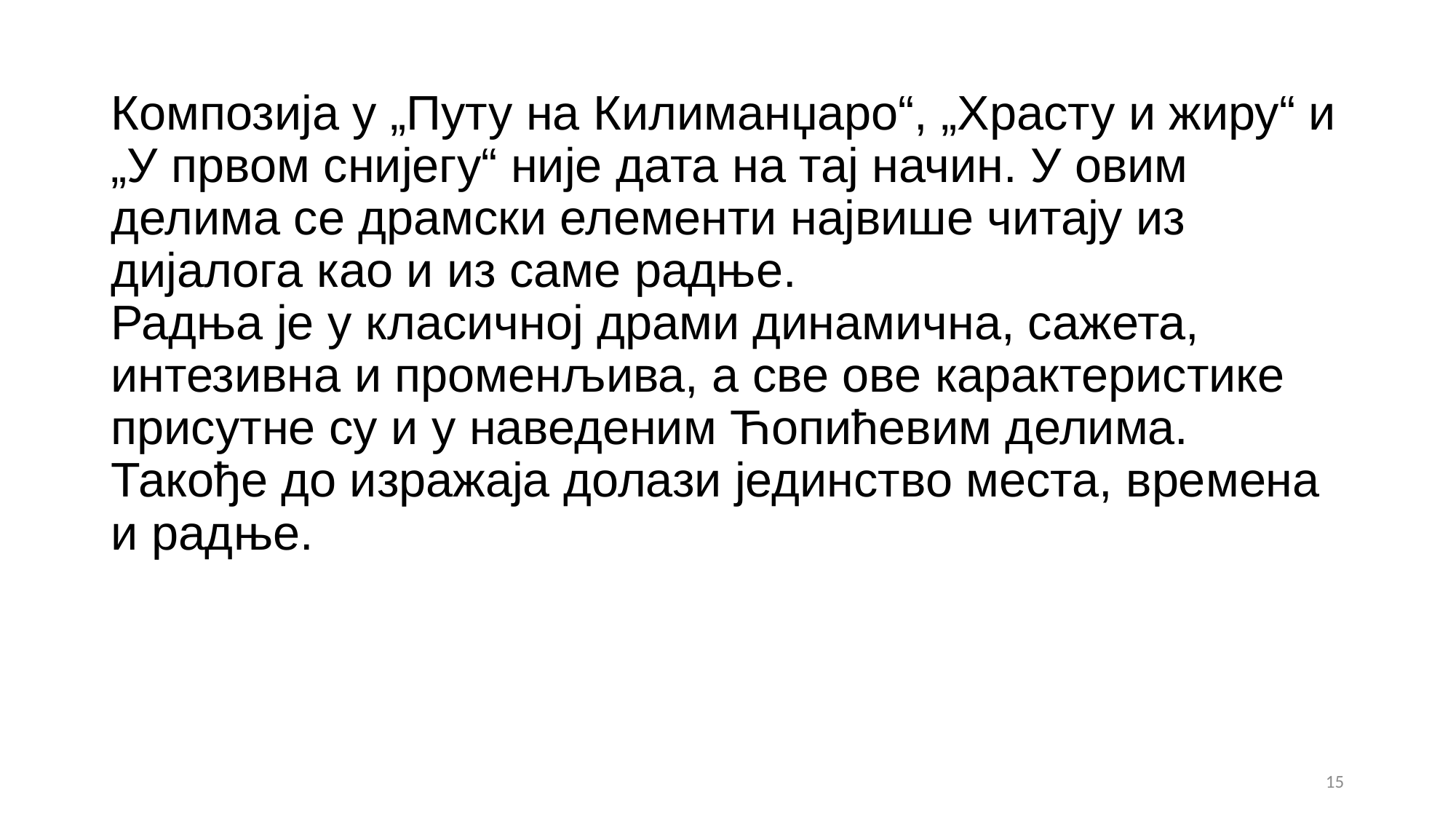

# Композија у „Путу на Килиманџаро“, „Храсту и жиру“ и „У првом снијегу“ није дата на тај начин. У овим делима се драмски елементи највише читају из дијалога као и из саме радње. Радња је у класичној драми динамична, сажета, интезивна и променљива, а све ове карактеристике присутне су и у наведеним Ћопићевим делима. Такође до изражаја долази јединство места, времена и радње.
15